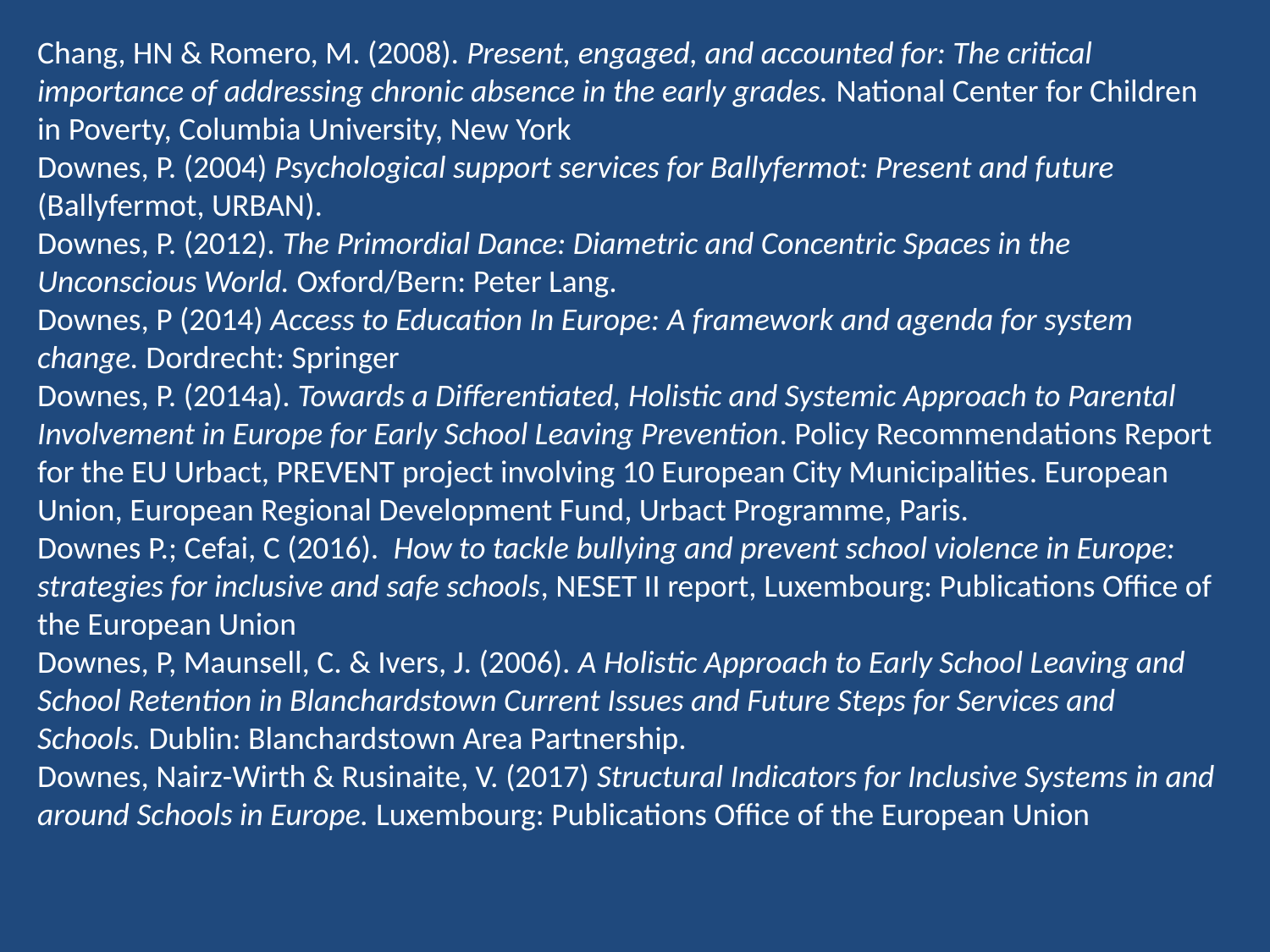

Chang, HN & Romero, M. (2008). Present, engaged, and accounted for: The critical importance of addressing chronic absence in the early grades. National Center for Children in Poverty, Columbia University, New York
Downes, P. (2004) Psychological support services for Ballyfermot: Present and future (Ballyfermot, URBAN).
Downes, P. (2012). The Primordial Dance: Diametric and Concentric Spaces in the Unconscious World. Oxford/Bern: Peter Lang.
Downes, P (2014) Access to Education In Europe: A framework and agenda for system change. Dordrecht: Springer
Downes, P. (2014a). Towards a Differentiated, Holistic and Systemic Approach to Parental Involvement in Europe for Early School Leaving Prevention. Policy Recommendations Report for the EU Urbact, PREVENT project involving 10 European City Municipalities. European Union, European Regional Development Fund, Urbact Programme, Paris.
Downes P.; Cefai, C (2016).  How to tackle bullying and prevent school violence in Europe: strategies for inclusive and safe schools, NESET II report, Luxembourg: Publications Office of the European Union
Downes, P, Maunsell, C. & Ivers, J. (2006). A Holistic Approach to Early School Leaving and School Retention in Blanchardstown Current Issues and Future Steps for Services and Schools. Dublin: Blanchardstown Area Partnership.
Downes, Nairz-Wirth & Rusinaite, V. (2017) Structural Indicators for Inclusive Systems in and around Schools in Europe. Luxembourg: Publications Office of the European Union